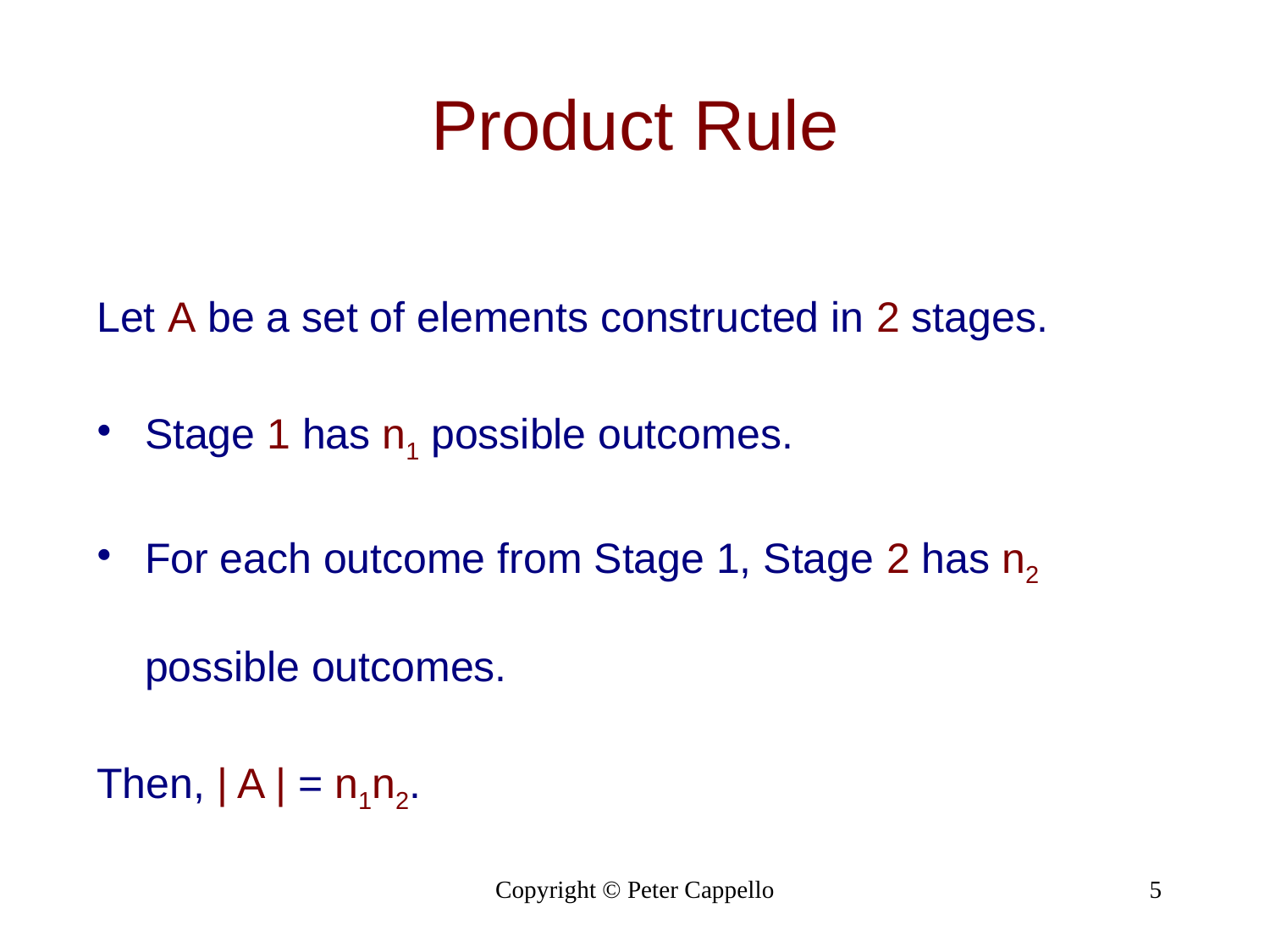

Product Rule
Let A be a set of elements constructed in 2 stages.
Stage 1 has n1 possible outcomes.
For each outcome from Stage 1, Stage 2 has n2 possible outcomes.
Then, | A | = n1n2.
Copyright © Peter Cappello
5